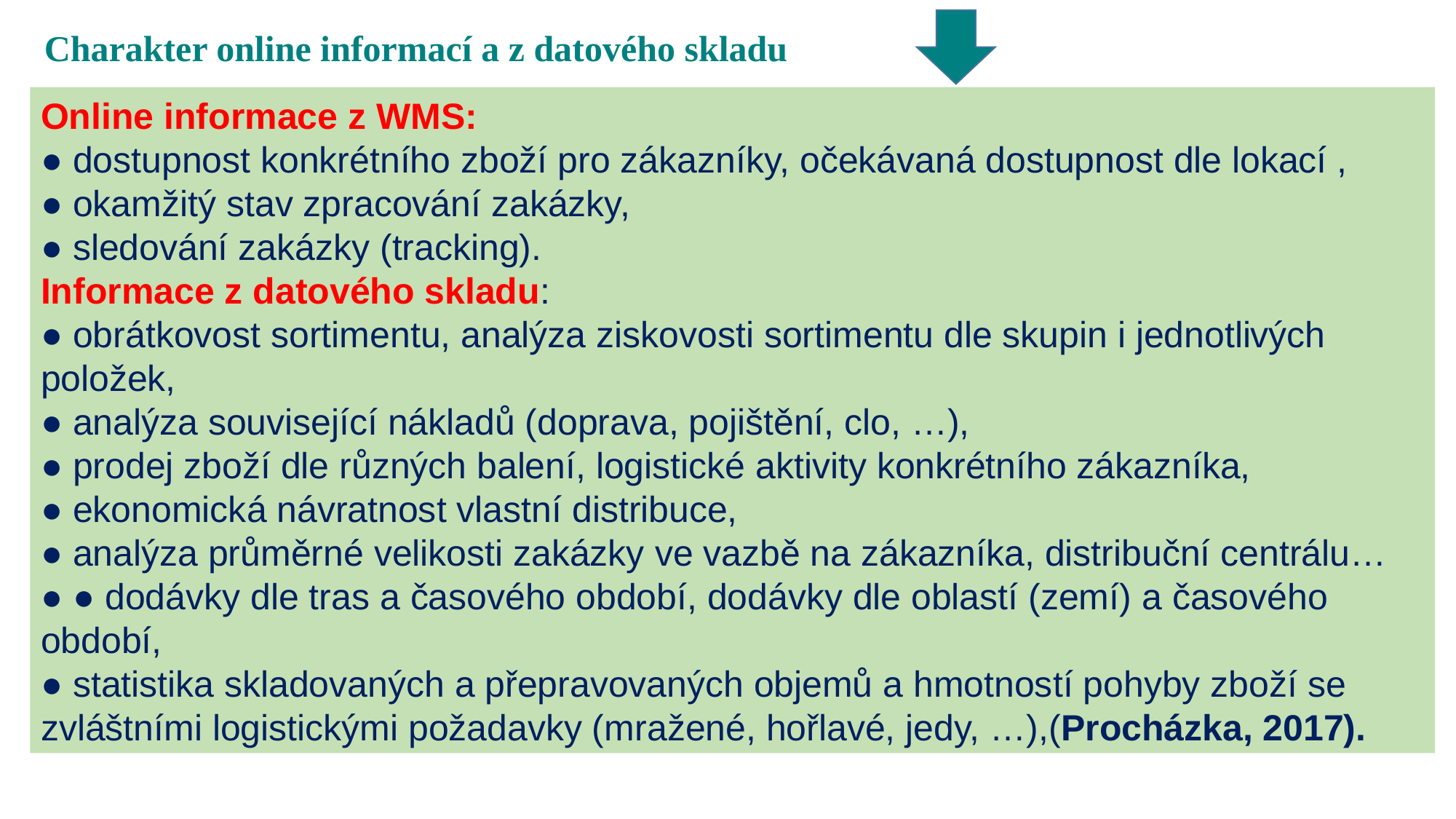

Charakter online informací a z datového skladu

Online informace z WMS:
● dostupnost konkrétního zboží pro zákazníky, očekávaná dostupnost dle lokací ,
● okamžitý stav zpracování zakázky,
● sledování zakázky (tracking).
Informace z datového skladu:
● obrátkovost sortimentu, analýza ziskovosti sortimentu dle skupin i jednotlivých položek,
● analýza související nákladů (doprava, pojištění, clo, …),
● prodej zboží dle různých balení, logistické aktivity konkrétního zákazníka,
● ekonomická návratnost vlastní distribuce,
● analýza průměrné velikosti zakázky ve vazbě na zákazníka, distribuční centrálu…
● ● dodávky dle tras a časového období, dodávky dle oblastí (zemí) a časového období,
● statistika skladovaných a přepravovaných objemů a hmotností pohyby zboží se zvláštními logistickými požadavky (mražené, hořlavé, jedy, …),(Procházka, 2017).